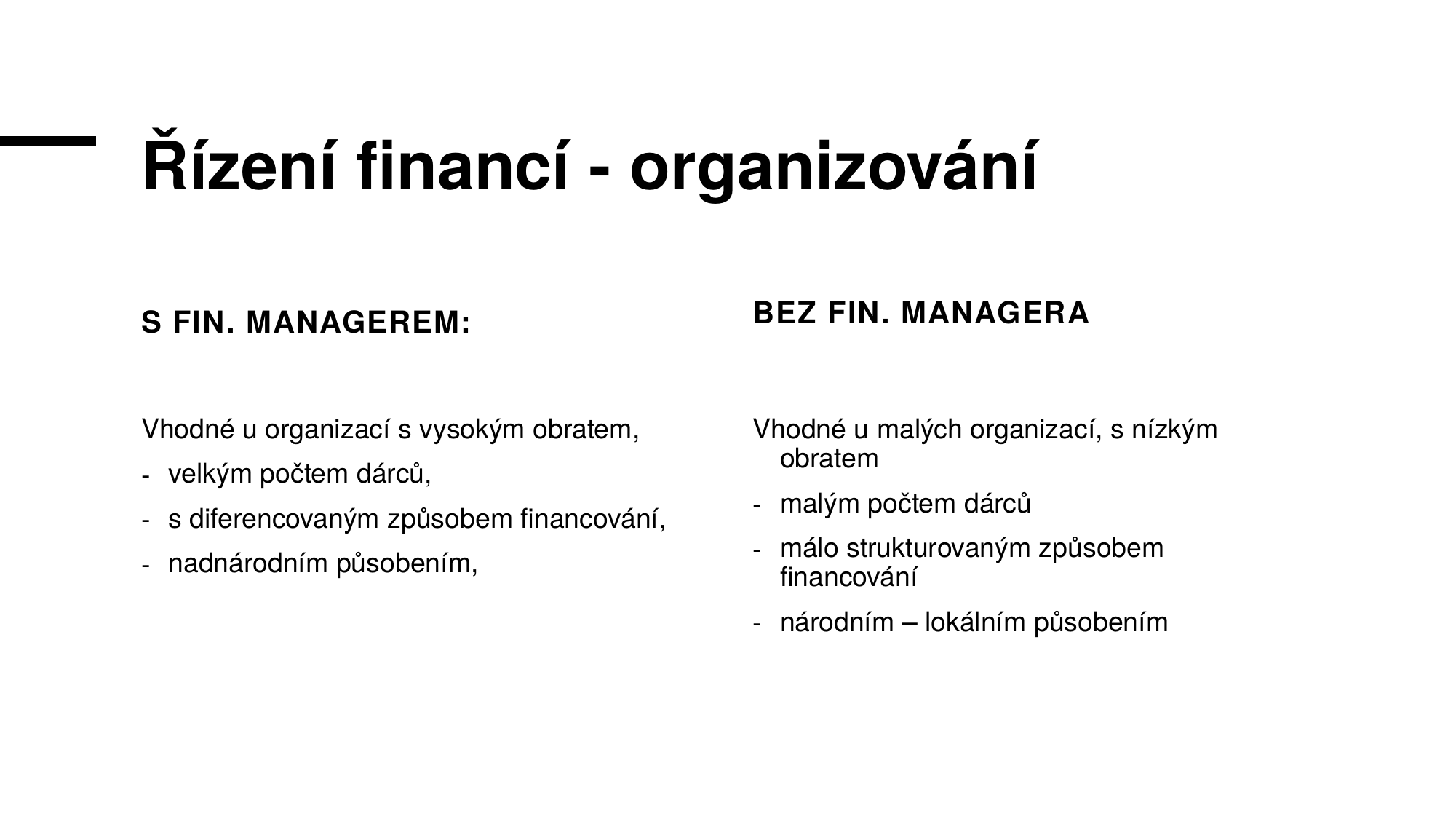

# Řízení financí - organizování
Bez fin. managera

S fin. managerem:

Vhodné u organizací s vysokým obratem,
velkým počtem dárců,
s diferencovaným způsobem financování,
nadnárodním působením,

Vhodné u malých organizací, s nízkým obratem
malým počtem dárců
málo strukturovaným způsobem financování
národním – lokálním působením